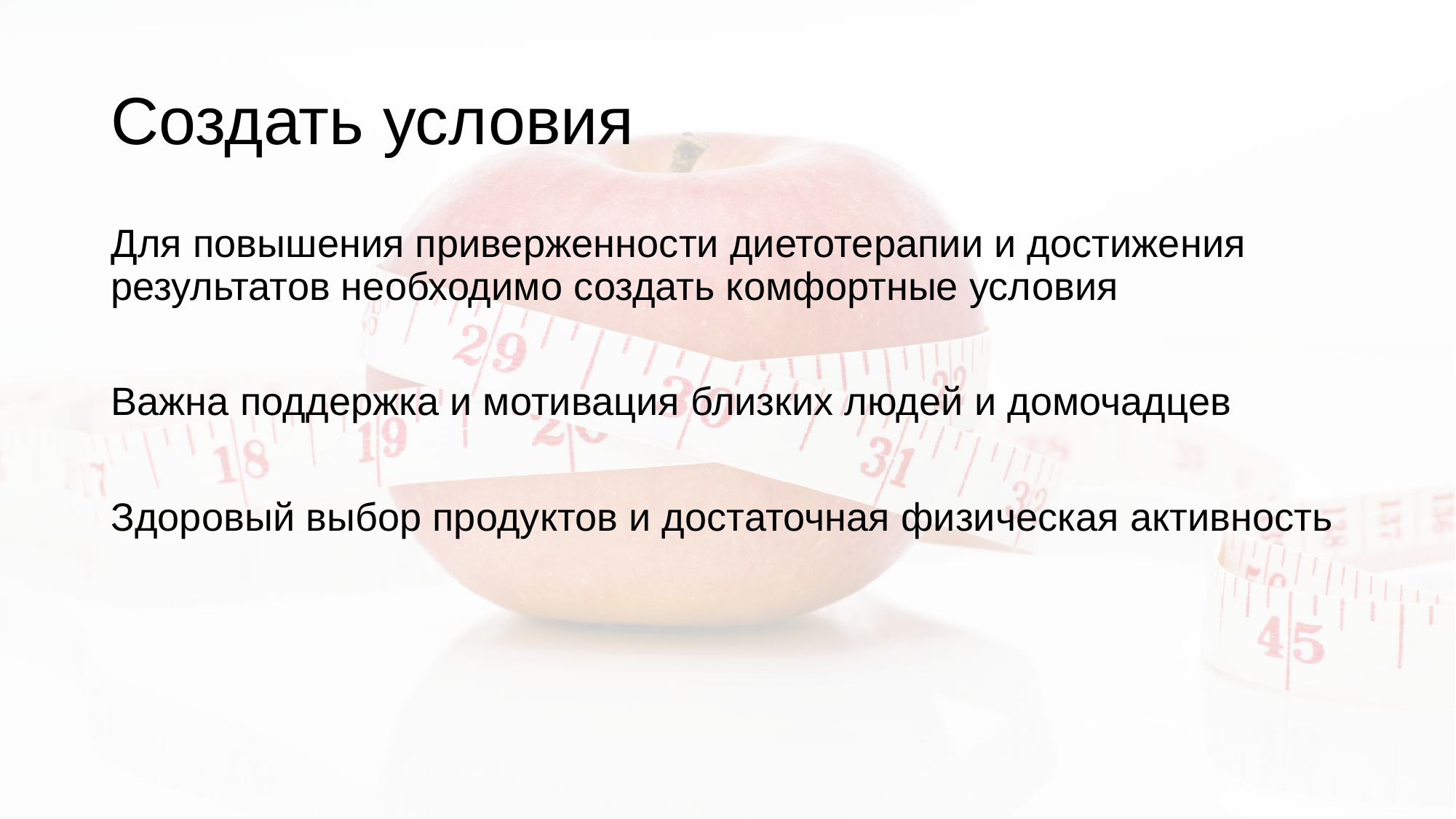

# Создать условия
Для повышения приверженности диетотерапии и достижения результатов необходимо создать комфортные условия

Важна поддержка и мотивация близких людей и домочадцев

Здоровый выбор продуктов и достаточная физическая активность